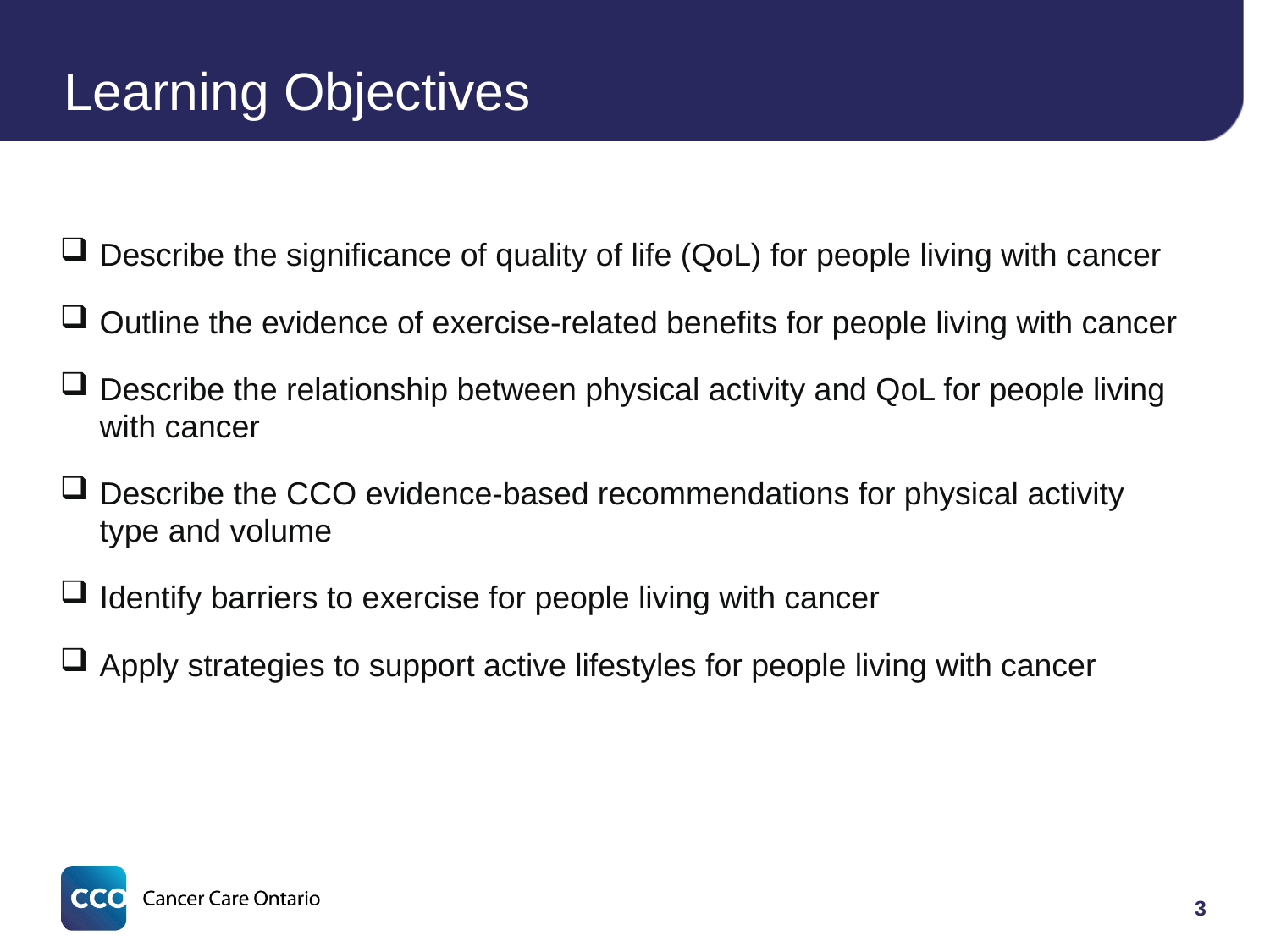

# Learning Objectives
Describe the significance of quality of life (QoL) for people living with cancer
Outline the evidence of exercise-related benefits for people living with cancer
Describe the relationship between physical activity and QoL for people living with cancer
Describe the CCO evidence-based recommendations for physical activity type and volume
Identify barriers to exercise for people living with cancer
Apply strategies to support active lifestyles for people living with cancer
3